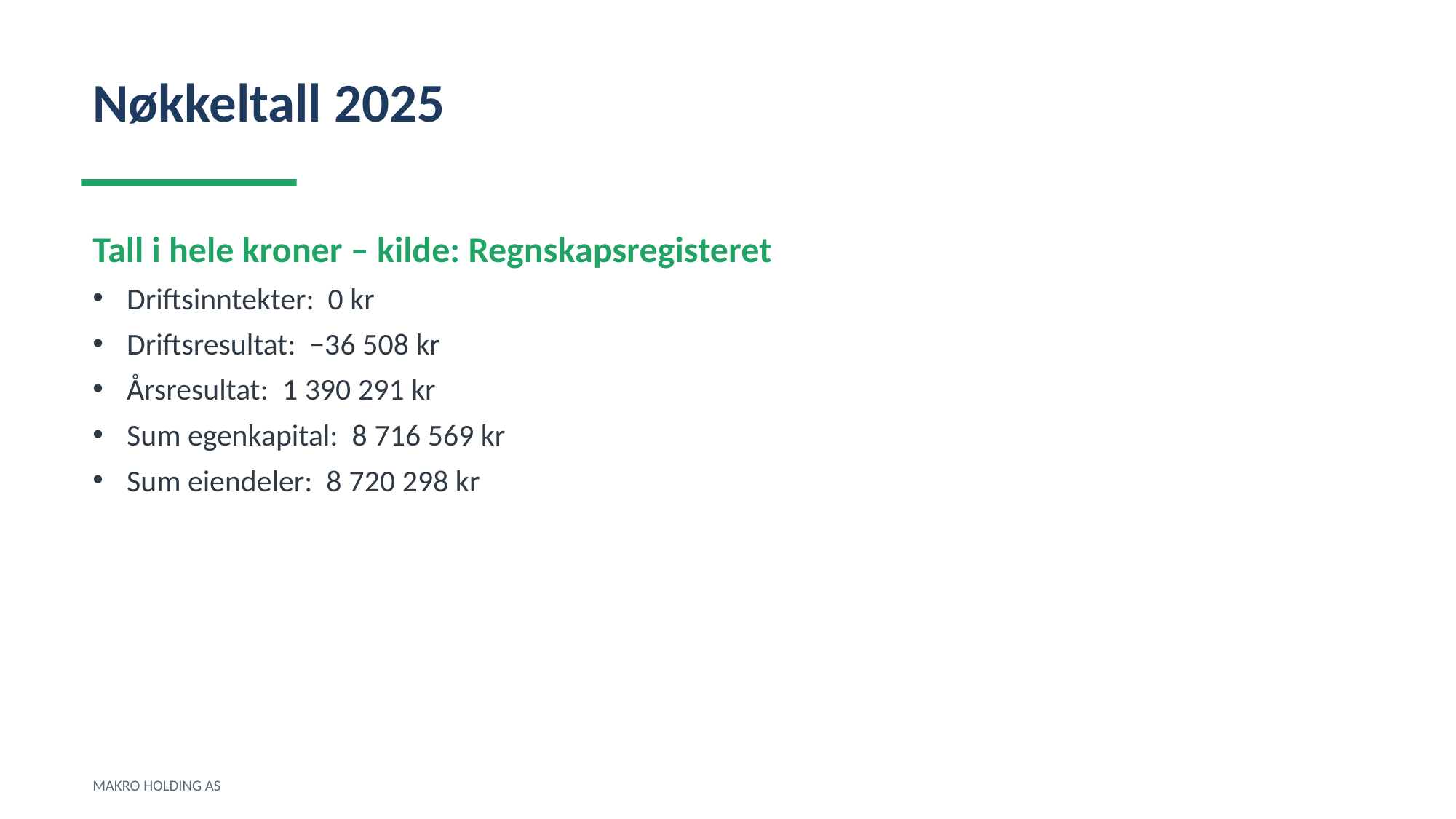

Nøkkeltall 2025

Tall i hele kroner – kilde: Regnskapsregisteret
Driftsinntekter:  0 kr
Driftsresultat:  −36 508 kr
Årsresultat:  1 390 291 kr
Sum egenkapital:  8 716 569 kr
Sum eiendeler:  8 720 298 kr
MAKRO HOLDING AS